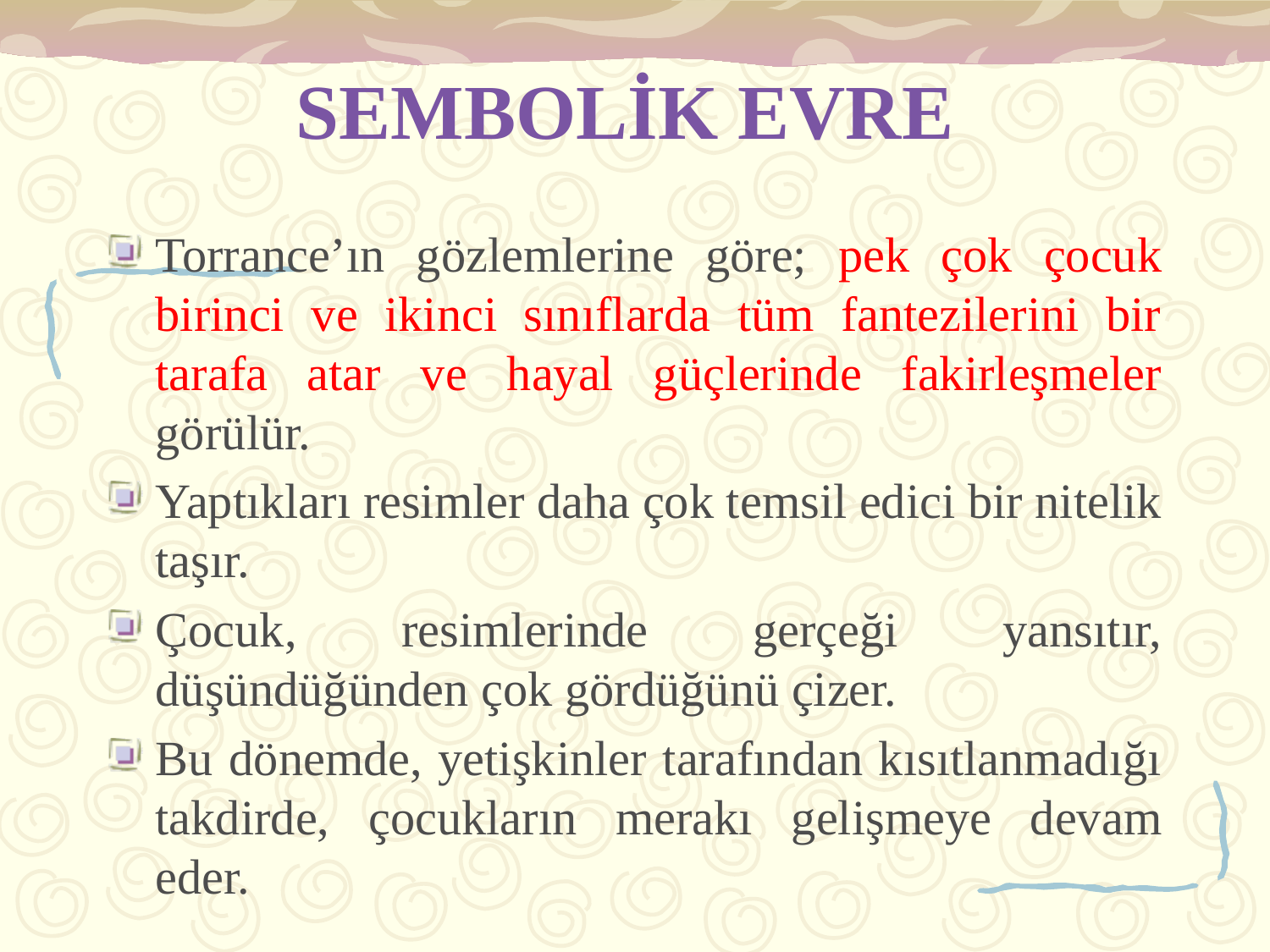

# SEMBOLİK EVRE
Torrance’ın gözlemlerine göre; pek çok çocuk birinci ve ikinci sınıflarda tüm fantezilerini bir tarafa atar ve hayal güçlerinde fakirleşmeler görülür.
Yaptıkları resimler daha çok temsil edici bir nitelik taşır.
Çocuk, resimlerinde gerçeği yansıtır, düşündüğünden çok gördüğünü çizer.
Bu dönemde, yetişkinler tarafından kısıtlanmadığı takdirde, çocukların merakı gelişmeye devam eder.